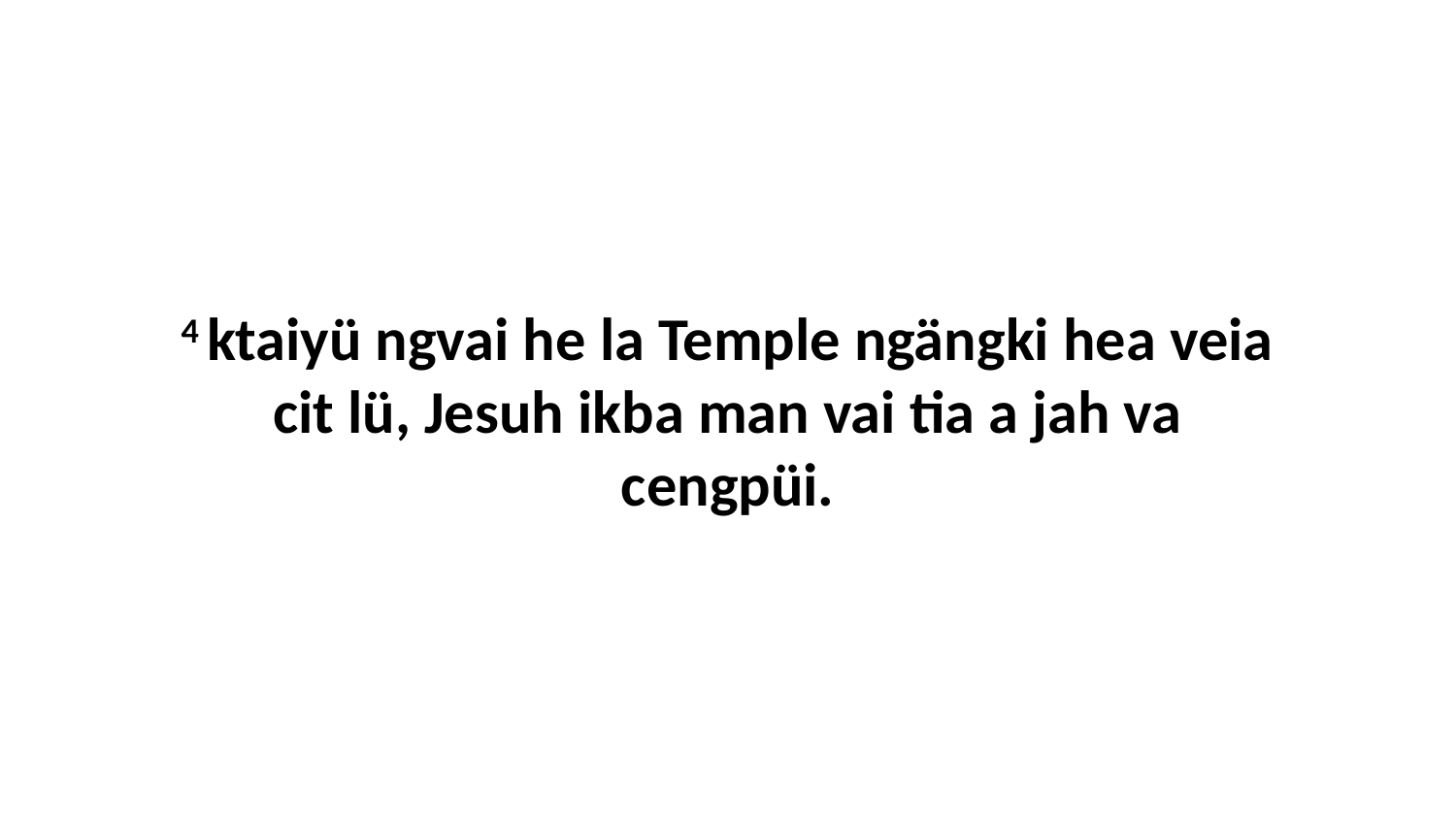

4 ktaiyü ngvai he la Temple ngängki hea veia cit lü, Jesuh ikba man vai tia a jah va cengpüi.